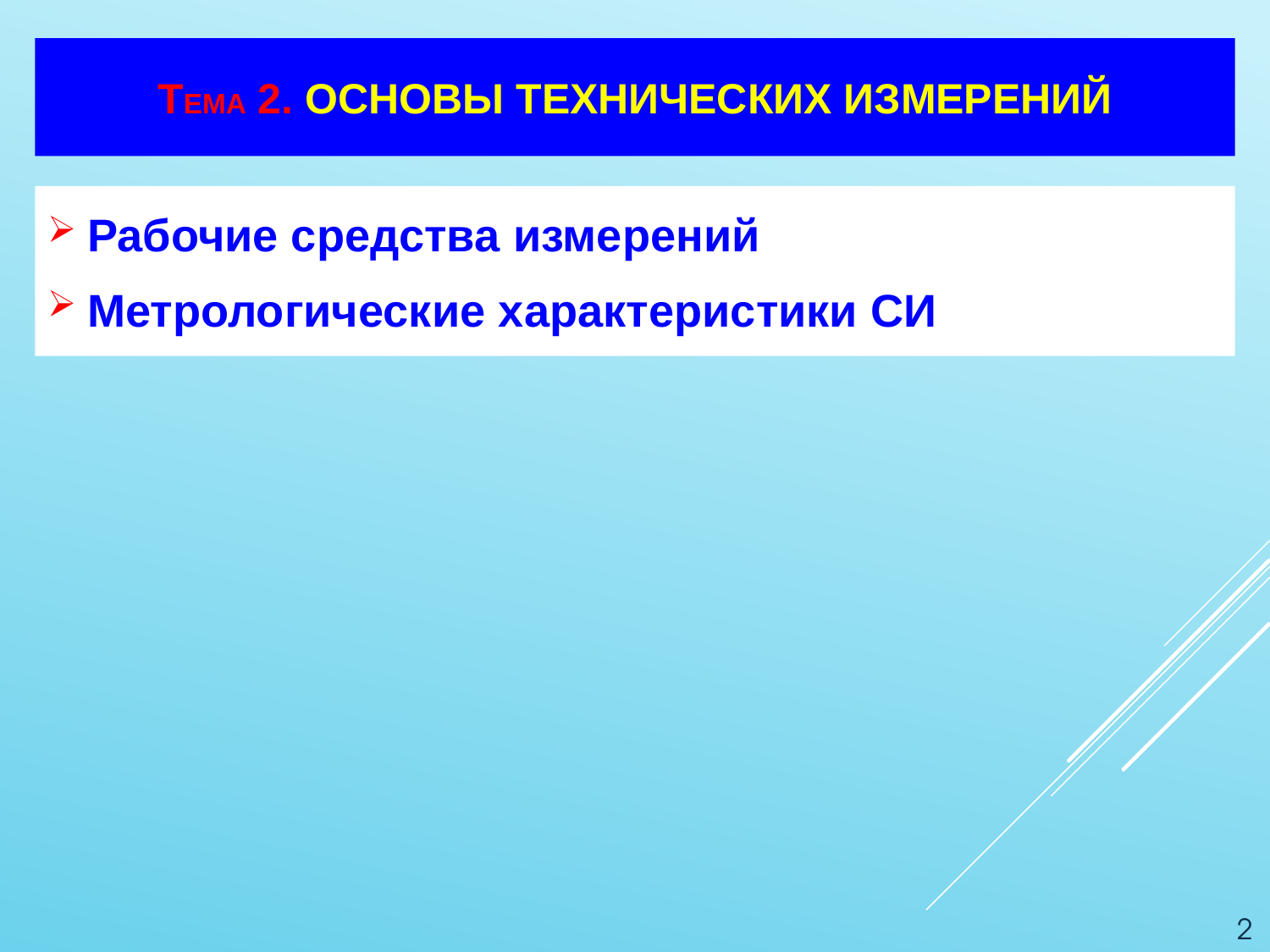

# ТЕМА 2. Основы технических измерений
Рабочие средства измерений
Метрологические характеристики СИ
2